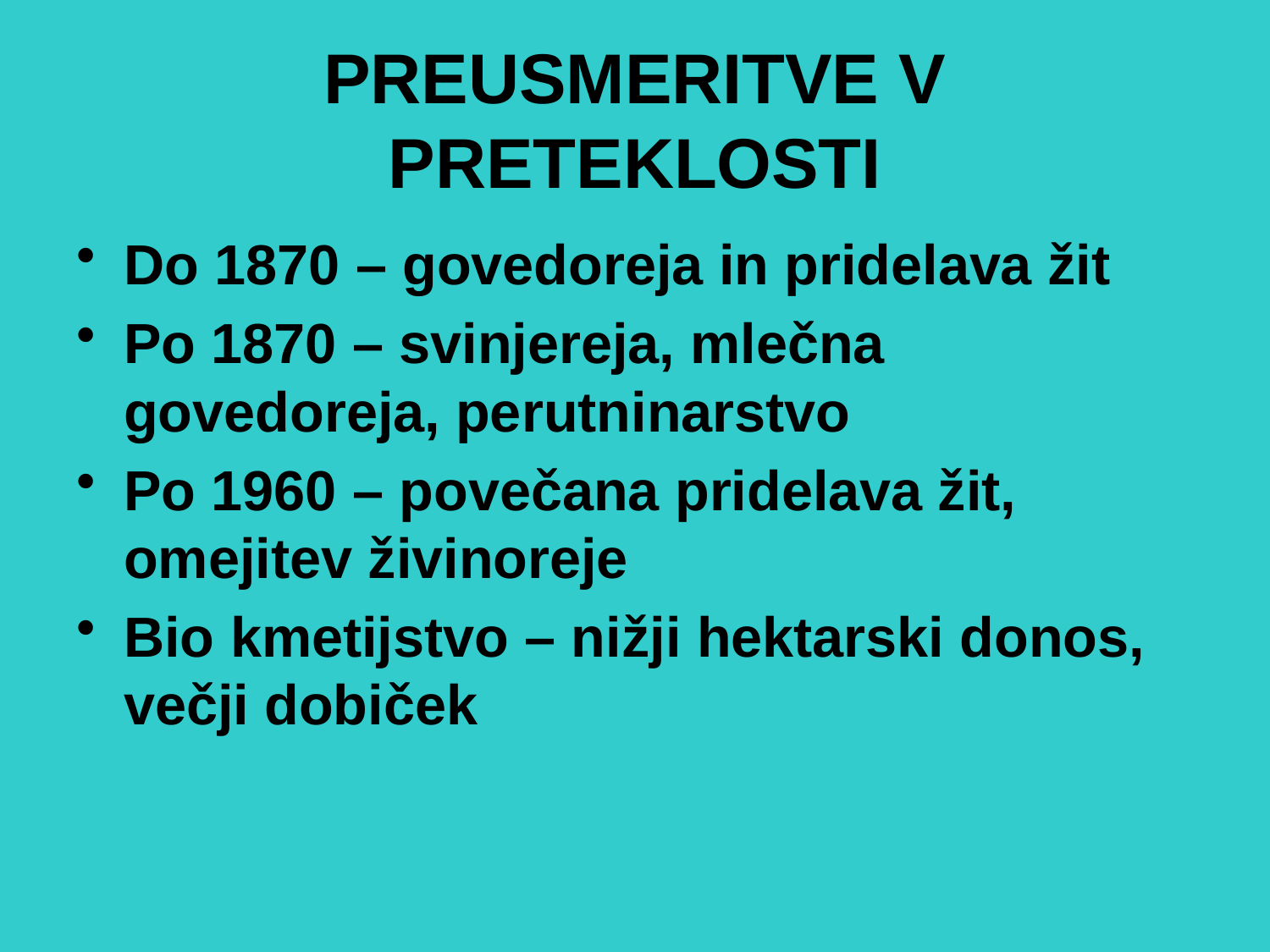

# PREUSMERITVE V PRETEKLOSTI
Do 1870 – govedoreja in pridelava žit
Po 1870 – svinjereja, mlečna govedoreja, perutninarstvo
Po 1960 – povečana pridelava žit, omejitev živinoreje
Bio kmetijstvo – nižji hektarski donos, večji dobiček